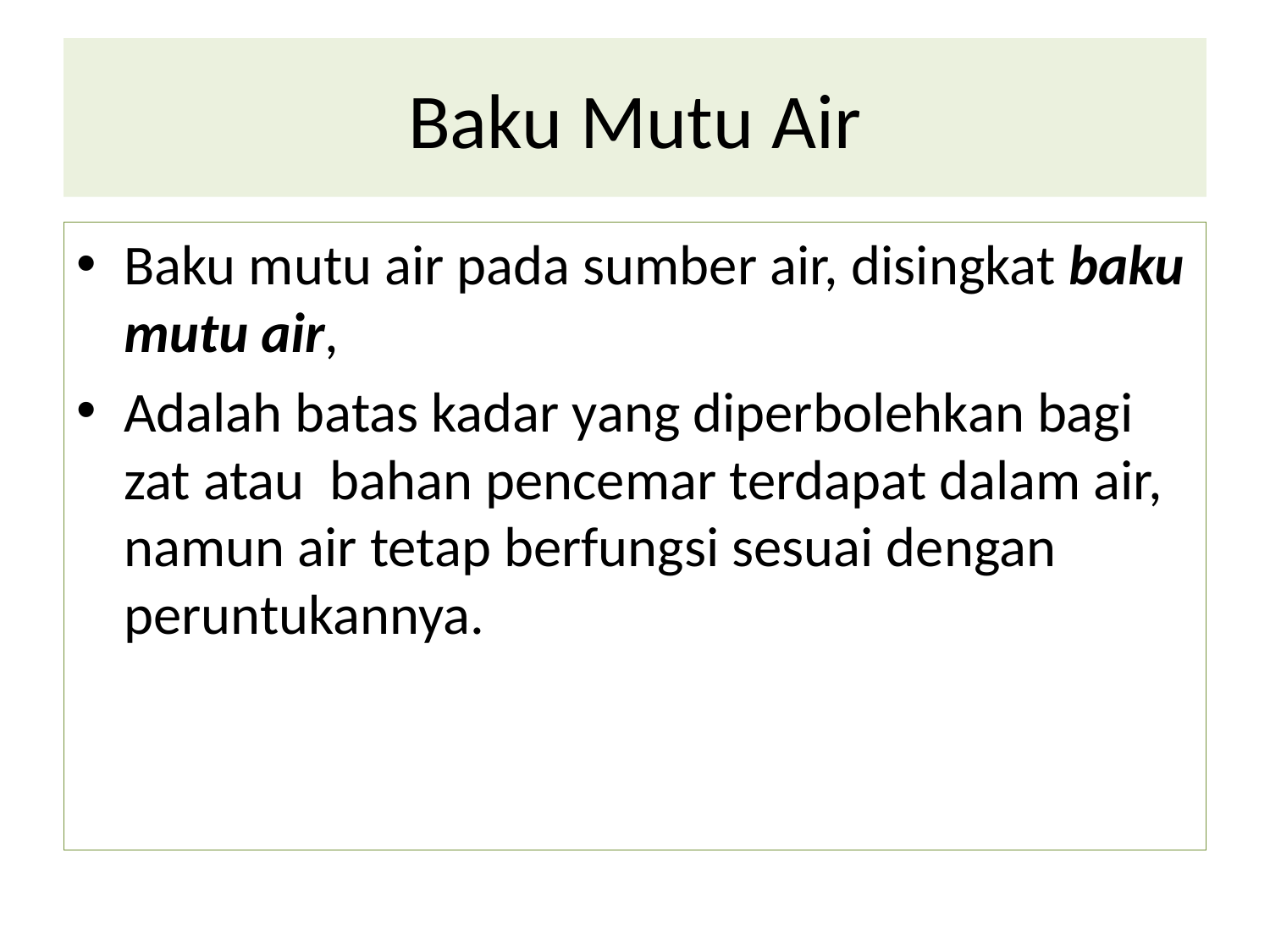

# Baku Mutu Air
Baku mutu air pada sumber air, disingkat baku mutu air,
Adalah batas kadar yang diperbolehkan bagi zat atau  bahan pencemar terdapat dalam air, namun air tetap berfungsi sesuai dengan peruntukannya.